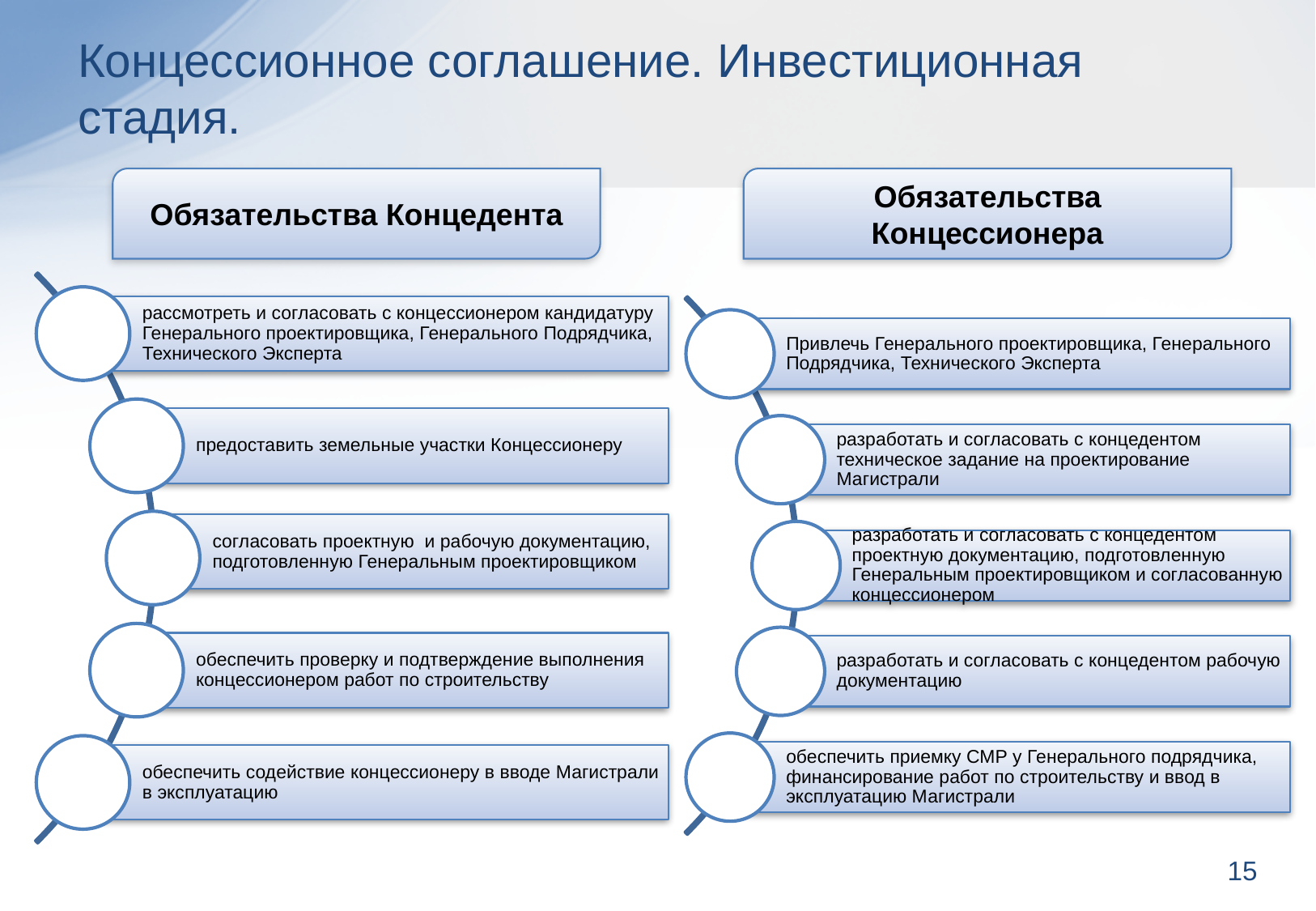

# Концессионное соглашение. Инвестиционная стадия.
Обязательства Концедента
Обязательства Концессионера
рассмотреть и согласовать с концессионером кандидатуру Генерального проектировщика, Генерального Подрядчика, Технического Эксперта
предоставить земельные участки Концессионеру
согласовать проектную  и рабочую документацию, подготовленную Генеральным проектировщиком
обеспечить проверку и подтверждение выполнения концессионером работ по строительству
обеспечить содействие концессионеру в вводе Магистрали в эксплуатацию
Привлечь Генерального проектировщика, Генерального Подрядчика, Технического Эксперта
разработать и согласовать с концедентом техническое задание на проектирование Магистрали
разработать и согласовать с концедентом проектную документацию, подготовленную Генеральным проектировщиком и согласованную концессионером
разработать и согласовать с концедентом рабочую документацию
обеспечить приемку СМР у Генерального подрядчика,  финансирование работ по строительству и ввод в эксплуатацию Магистрали
15